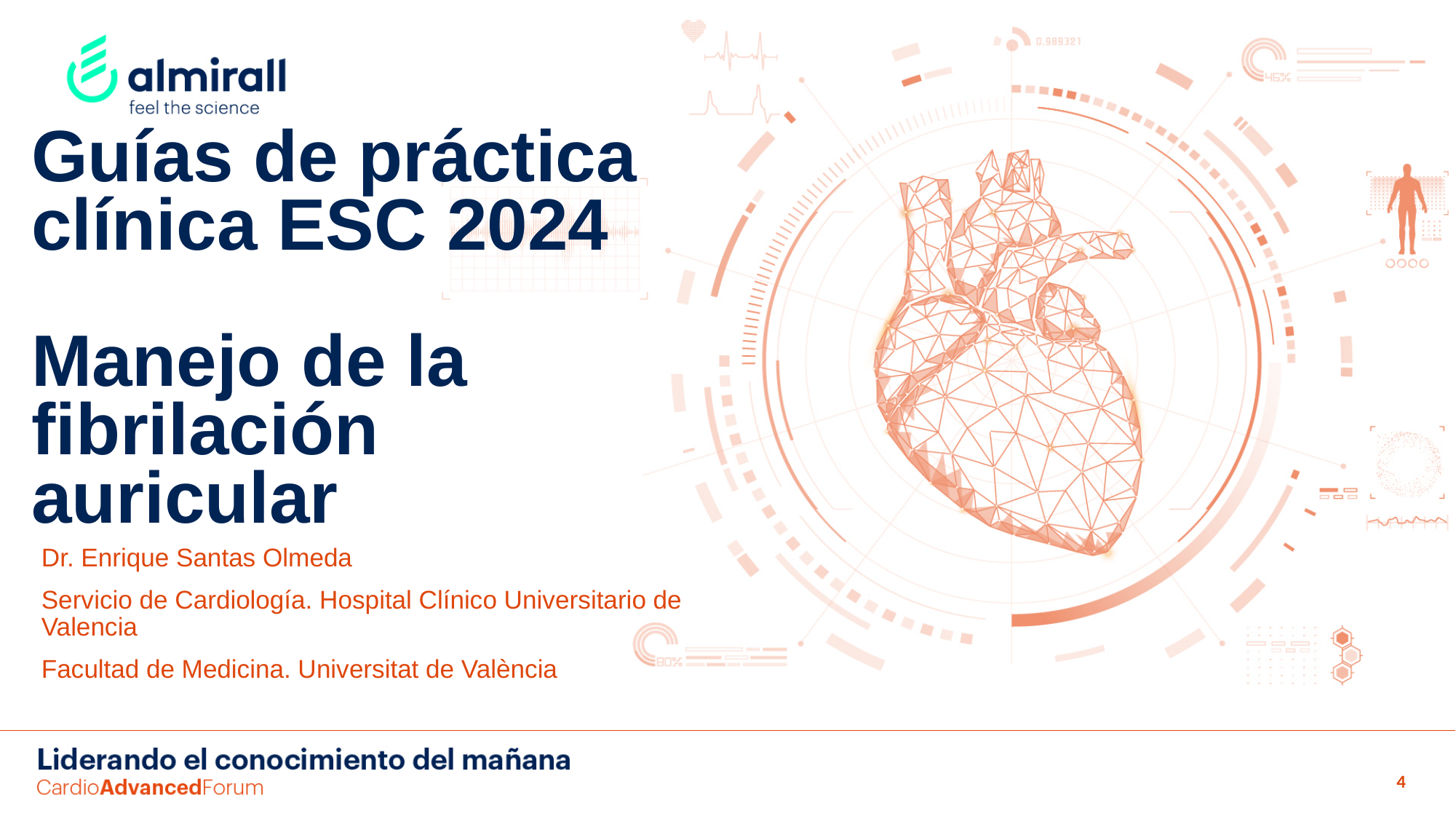

# Guías de práctica clínica ESC 2024 Manejo de la fibrilación auricular
Dr. Enrique Santas Olmeda
Servicio de Cardiología. Hospital Clínico Universitario de Valencia
Facultad de Medicina. Universitat de València
4